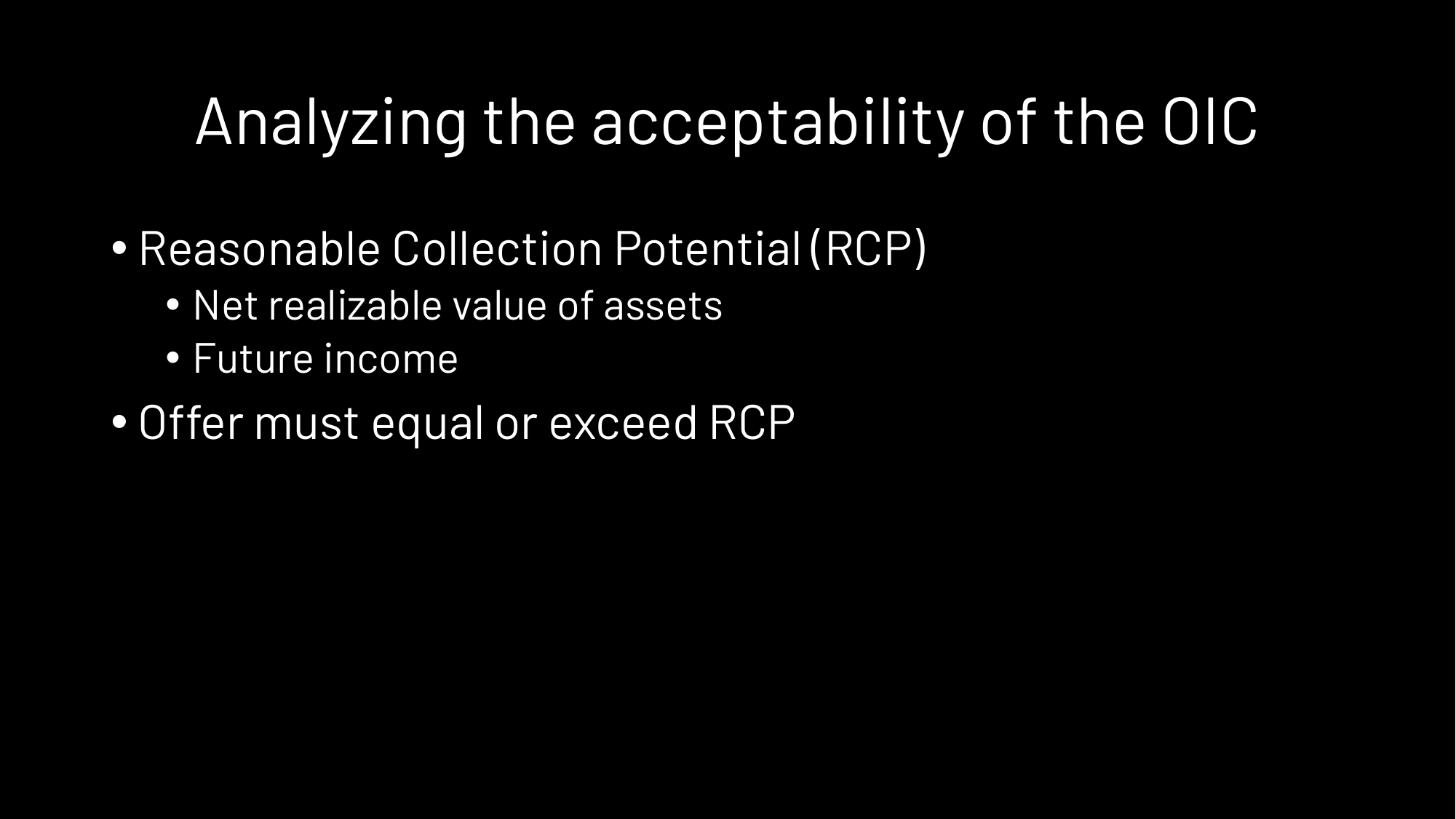

# Analyzing the acceptability of the OIC
Reasonable Collection Potential (RCP)
Net realizable value of assets
Future income
Offer must equal or exceed RCP